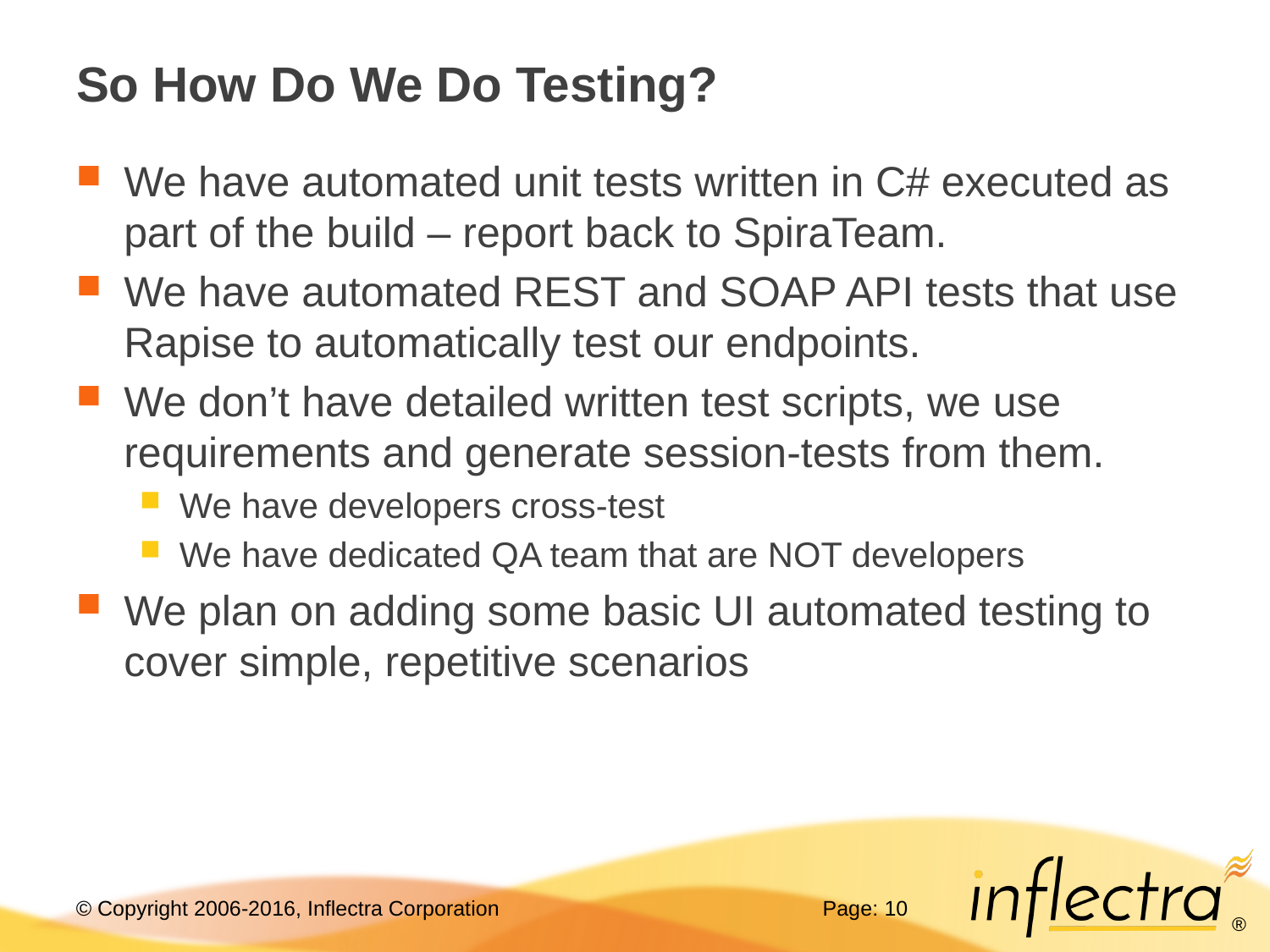

# So How Do We Do Testing?
We have automated unit tests written in C# executed as part of the build – report back to SpiraTeam.
We have automated REST and SOAP API tests that use Rapise to automatically test our endpoints.
We don’t have detailed written test scripts, we use requirements and generate session-tests from them.
We have developers cross-test
We have dedicated QA team that are NOT developers
We plan on adding some basic UI automated testing to cover simple, repetitive scenarios

Page: 10